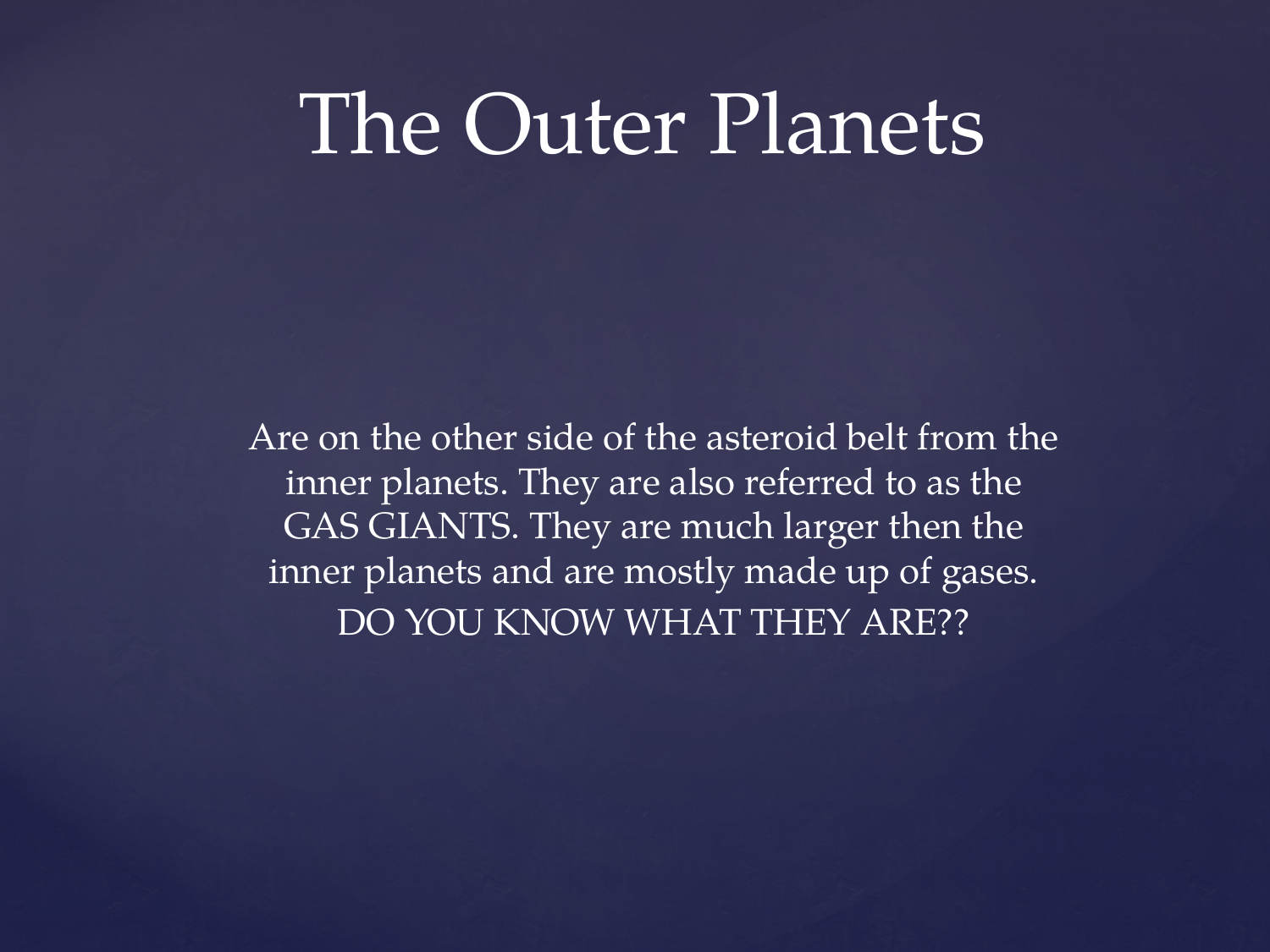

# The Outer Planets
Are on the other side of the asteroid belt from the inner planets. They are also referred to as the GAS GIANTS. They are much larger then the inner planets and are mostly made up of gases.
DO YOU KNOW WHAT THEY ARE??